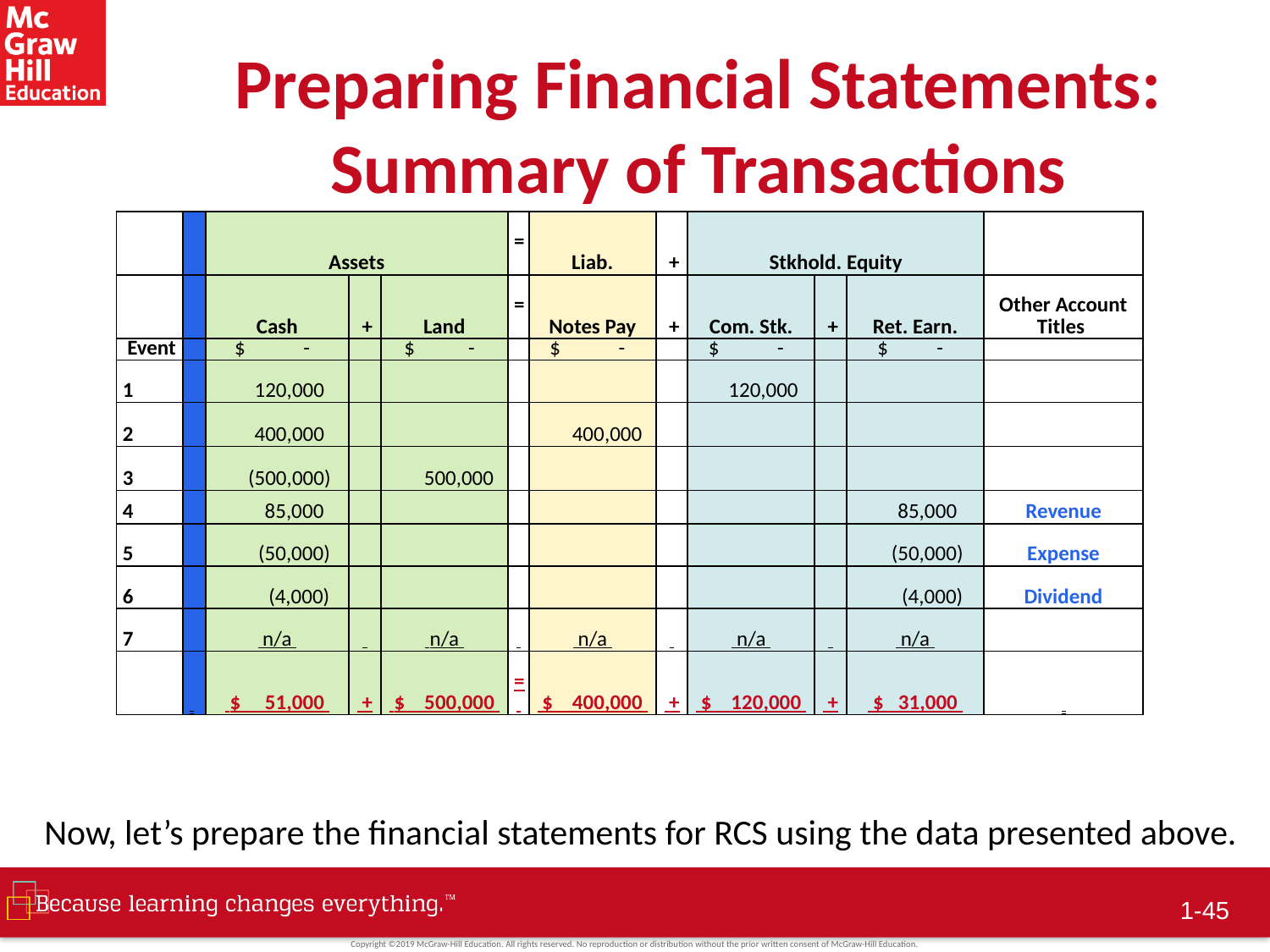

# Preparing Financial Statements: Summary of Transactions
|  |  | Assets |  |  | = | Liab. | + | Stkhold. Equity |  |  |  |
| --- | --- | --- | --- | --- | --- | --- | --- | --- | --- | --- | --- |
|  |  | Cash | + | Land | = | Notes Pay | + | Com. Stk. | + | Ret. Earn. | Other Account Titles |
| Event |  | $ - |  | $ - |  | $ - |  | $ - |  | $ - |  |
| 1 |  | 120,000 |  |  |  |  |  | 120,000 |  |  |  |
| 2 |  | 400,000 |  |  |  | 400,000 |  |  |  |  |  |
| 3 |  | (500,000) |  | 500,000 |  |  |  |  |  |  |  |
| 4 |  | 85,000 |  |  |  |  |  |  |  | 85,000 | Revenue |
| 5 |  | (50,000) |  |  |  |  |  |  |  | (50,000) | Expense |
| 6 |  | (4,000) |  |  |  |  |  |  |  | (4,000) | Dividend |
| 7 |  | n/a |  | n/a |  | n/a |  | n/a |  | n/a |  |
|  |  | $ 51,000 | + | $ 500,000 | = | $ 400,000 | + | $ 120,000 | + | $ 31,000 |  |
Now, let’s prepare the financial statements for RCS using the data presented above.

  1-45